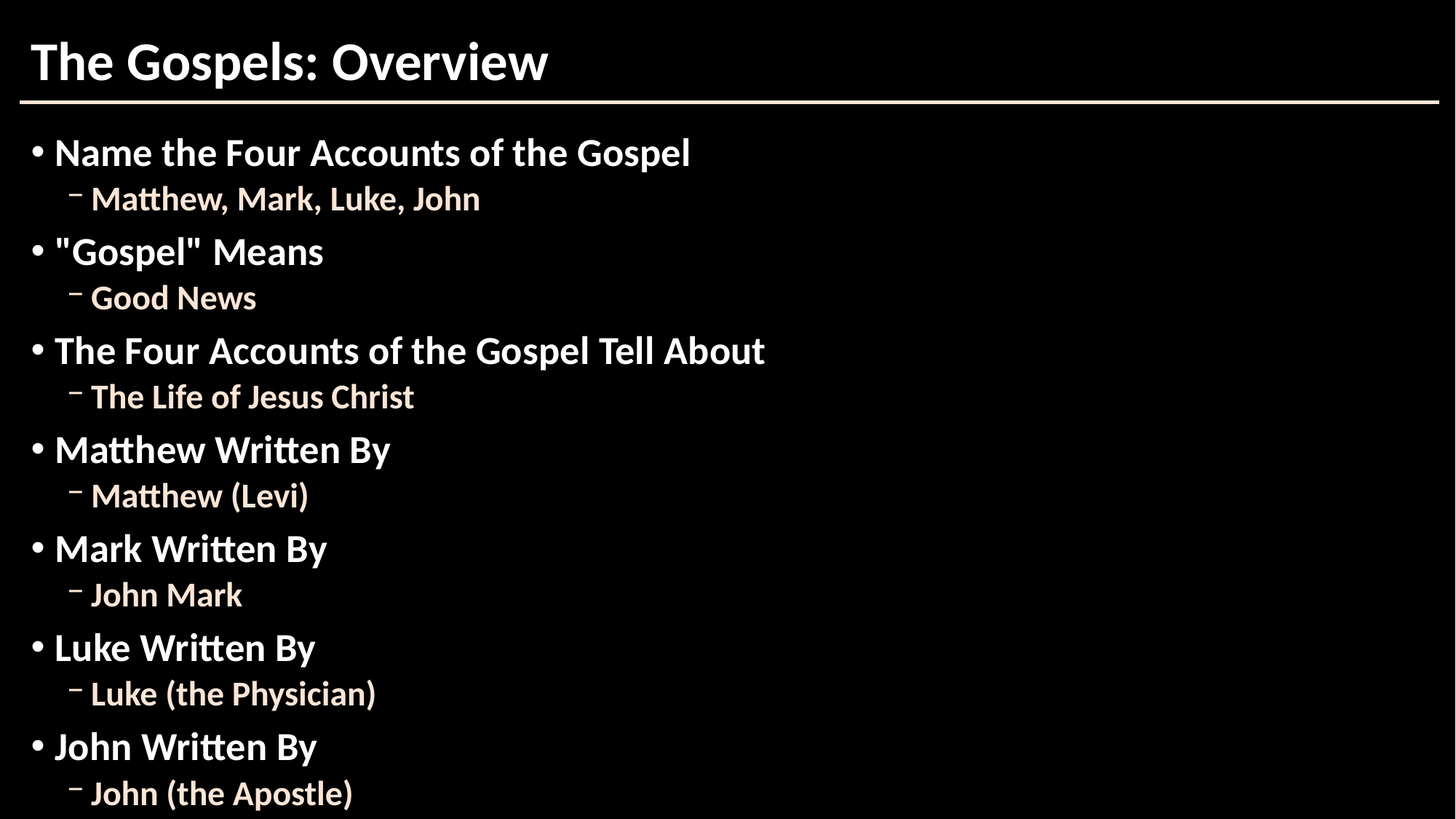

# The Gospels: Overview
Name the Four Accounts of the Gospel
Matthew, Mark, Luke, John
"Gospel" Means
Good News
The Four Accounts of the Gospel Tell About
The Life of Jesus Christ
Matthew Written By
Matthew (Levi)
Mark Written By
John Mark
Luke Written By
Luke (the Physician)
John Written By
John (the Apostle)